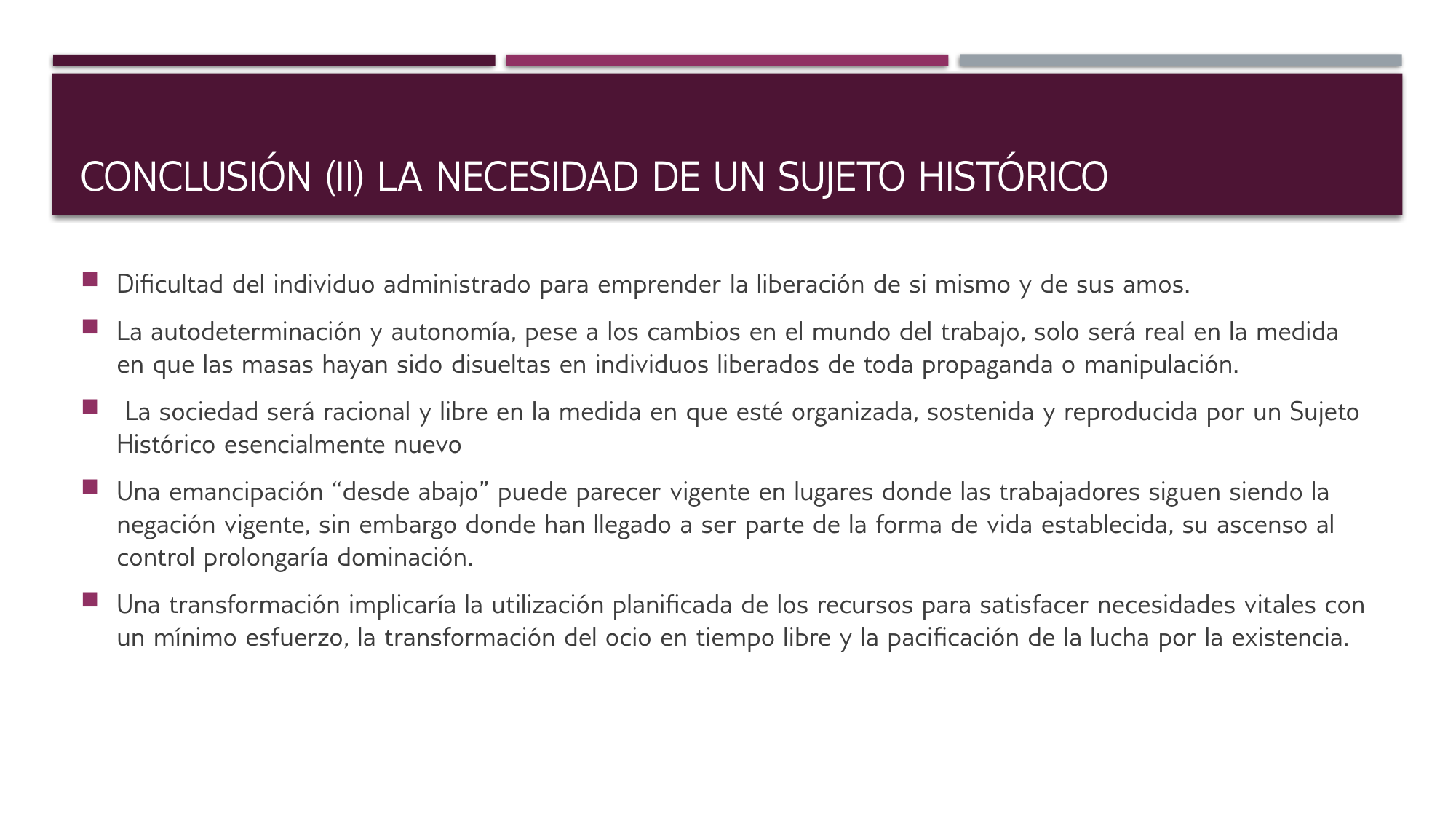

# Conclusión (II) la necesidad de un sujeto histórico
Dificultad del individuo administrado para emprender la liberación de si mismo y de sus amos.
La autodeterminación y autonomía, pese a los cambios en el mundo del trabajo, solo será real en la medida en que las masas hayan sido disueltas en individuos liberados de toda propaganda o manipulación.
 La sociedad será racional y libre en la medida en que esté organizada, sostenida y reproducida por un Sujeto Histórico esencialmente nuevo
Una emancipación “desde abajo” puede parecer vigente en lugares donde las trabajadores siguen siendo la negación vigente, sin embargo donde han llegado a ser parte de la forma de vida establecida, su ascenso al control prolongaría dominación.
Una transformación implicaría la utilización planificada de los recursos para satisfacer necesidades vitales con un mínimo esfuerzo, la transformación del ocio en tiempo libre y la pacificación de la lucha por la existencia.